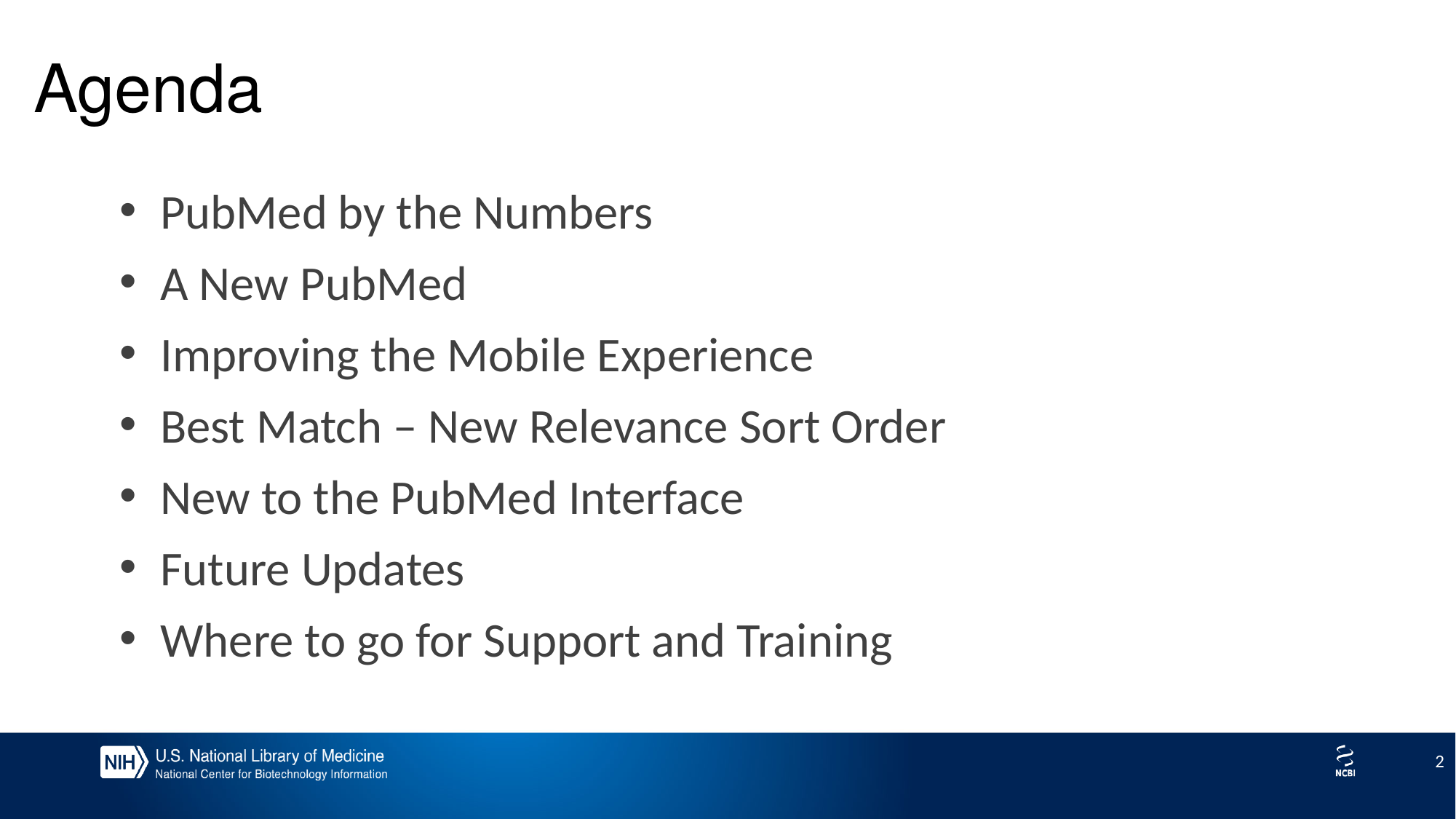

# Agenda
PubMed by the Numbers
A New PubMed
Improving the Mobile Experience
Best Match – New Relevance Sort Order
New to the PubMed Interface
Future Updates
Where to go for Support and Training

2